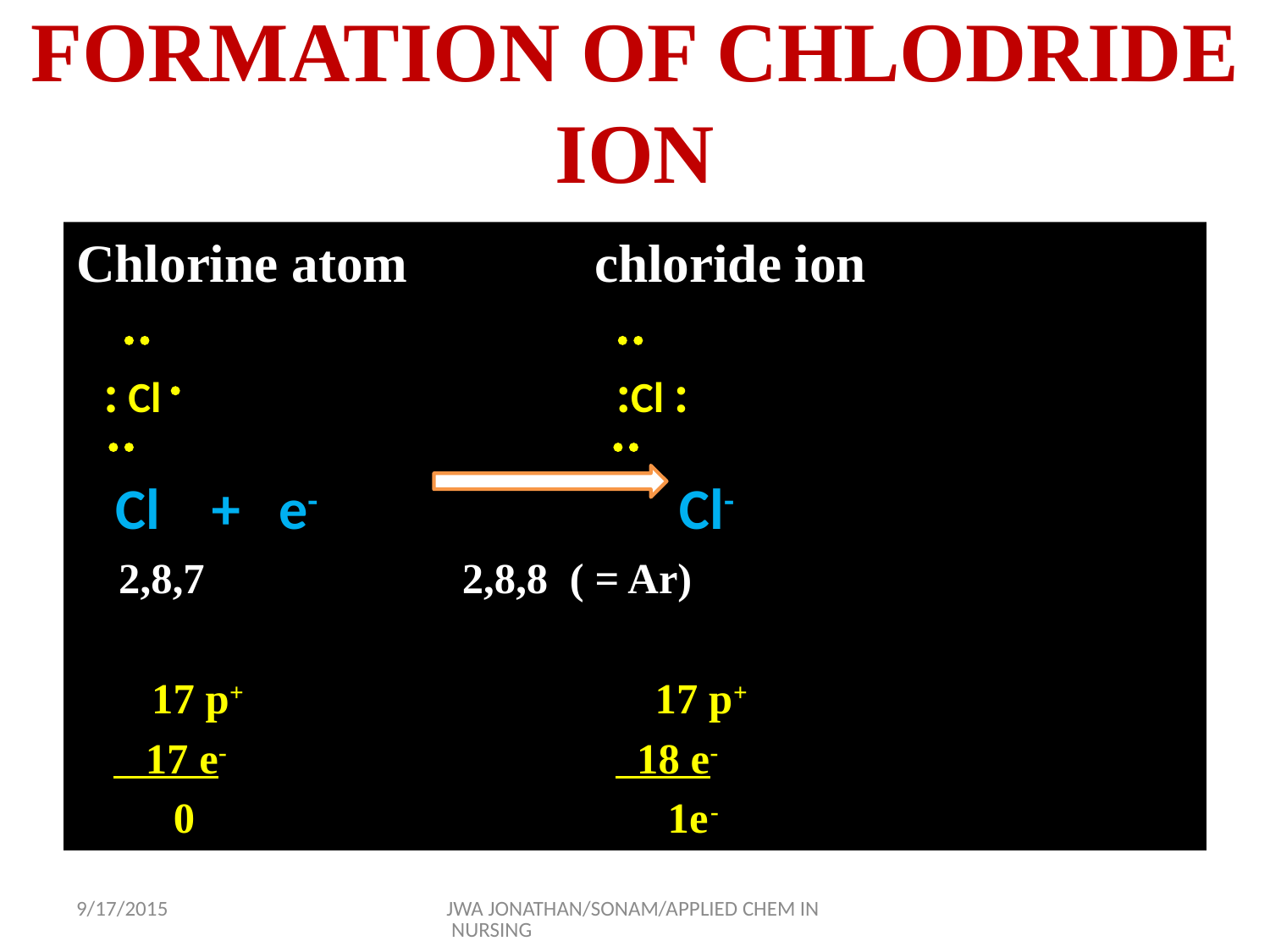

# FORMATION OF CHLODRIDE ION
Chlorine atom              chloride ion
     • •                                                                                     • •
     : Cl •                                                                               :Cl :
      • •                                                                                       • •
    Cl    +   e-                            Cl-
 	2,8,7                  		     2,8,8  ( = Ar)

       17 p+           		         	     17 p+
         17 e-                                      18 e-
         0                                            1e-

9/17/2015
JWA JONATHAN/SONAM/APPLIED CHEM IN NURSING